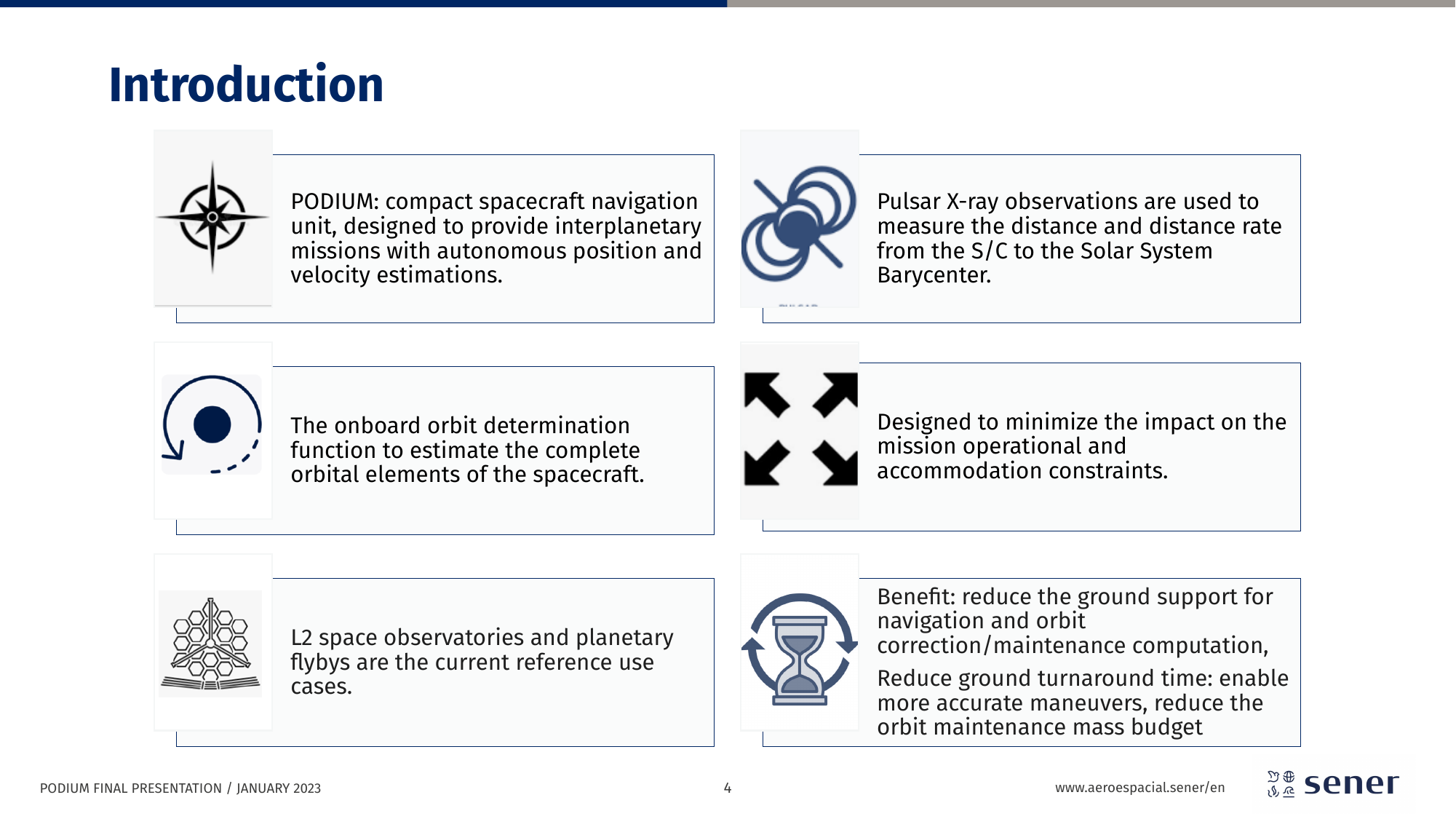

# Introduction
PODIUM: compact spacecraft navigation unit, designed to provide interplanetary missions with autonomous position and velocity estimations.
Pulsar X-ray observations are used to measure the distance and distance rate from the S/C to the Solar System Barycenter.
The onboard orbit determination function to estimate the complete orbital elements of the spacecraft.
Designed to minimize the impact on the mission operational and accommodation constraints.
L2 space observatories and planetary flybys are the current reference use cases.
Benefit: reduce the ground support for navigation and orbit correction/maintenance computation,
Reduce ground turnaround time: enable more accurate maneuvers, reduce the orbit maintenance mass budget